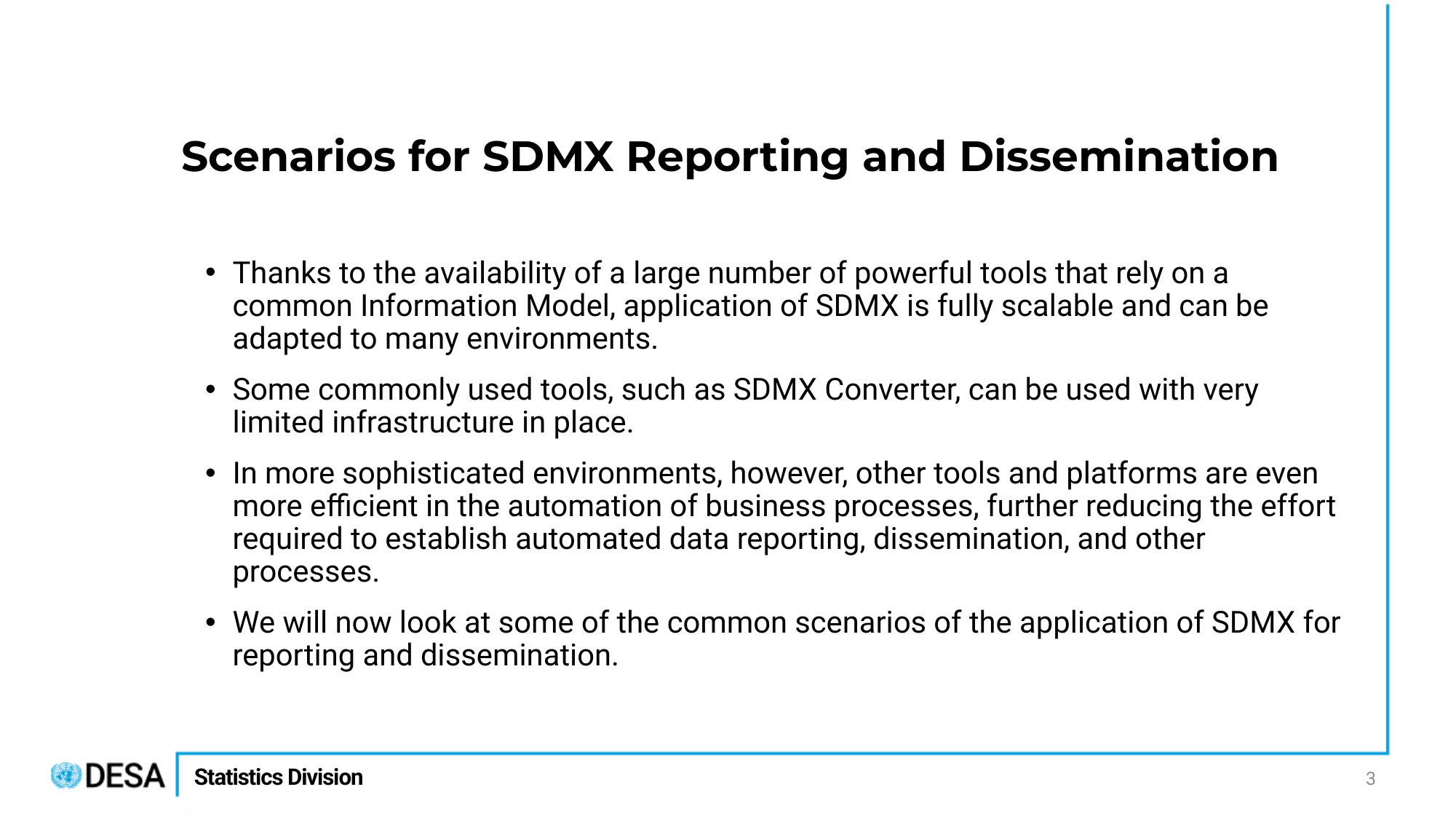

# Scenarios for SDMX Reporting and Dissemination
Thanks to the availability of a large number of powerful tools that rely on a common Information Model, application of SDMX is fully scalable and can be adapted to many environments.
Some commonly used tools, such as SDMX Converter, can be used with very limited infrastructure in place.
In more sophisticated environments, however, other tools and platforms are even more efficient in the automation of business processes, further reducing the effort required to establish automated data reporting, dissemination, and other processes.
We will now look at some of the common scenarios of the application of SDMX for reporting and dissemination.

3